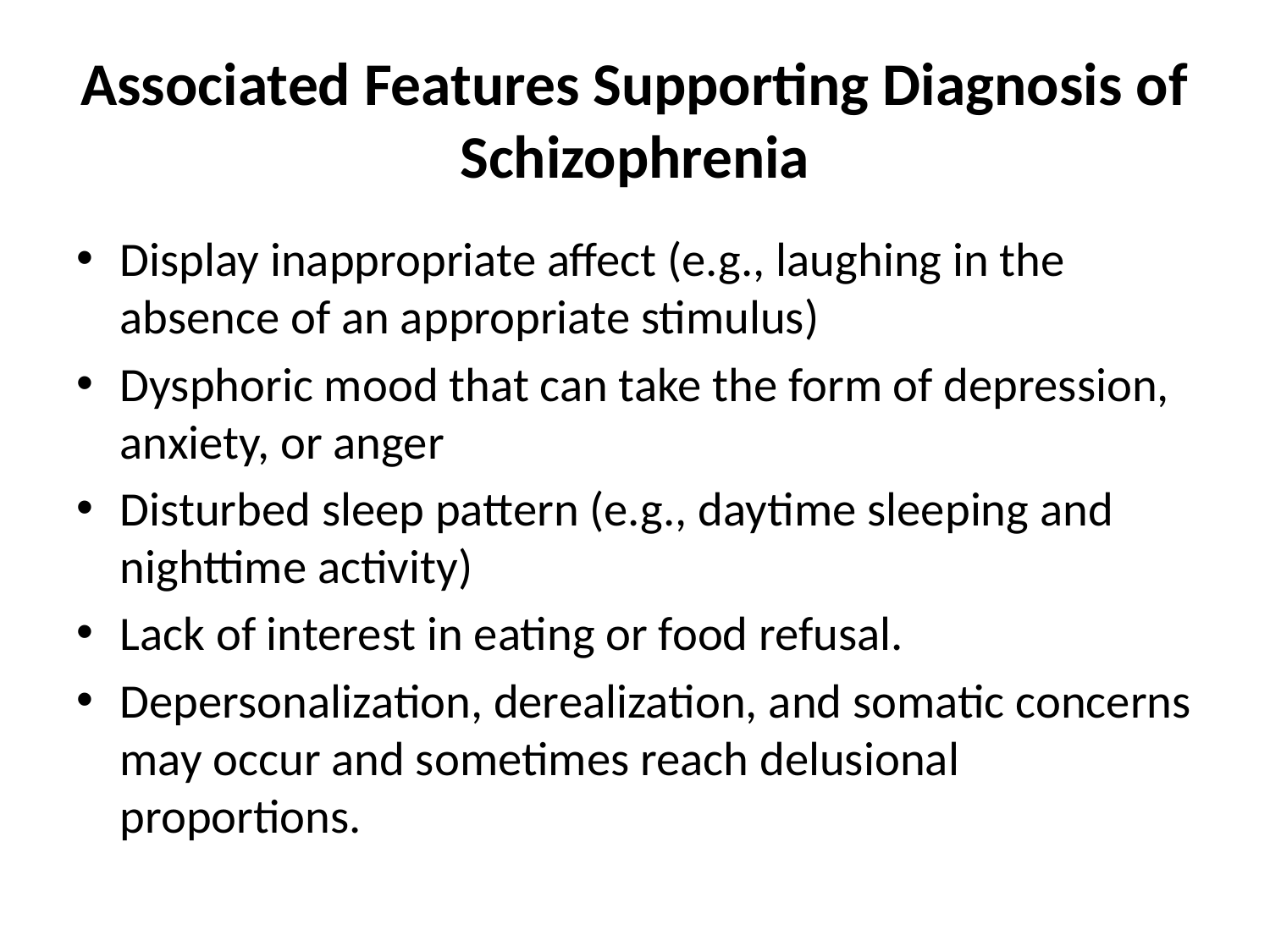

# Associated Features Supporting Diagnosis of Schizophrenia
Display inappropriate affect (e.g., laughing in the absence of an appropriate stimulus)
Dysphoric mood that can take the form of depression, anxiety, or anger
Disturbed sleep pattern (e.g., daytime sleeping and nighttime activity)
Lack of interest in eating or food refusal.
Depersonalization, derealization, and somatic concerns may occur and sometimes reach delusional proportions.